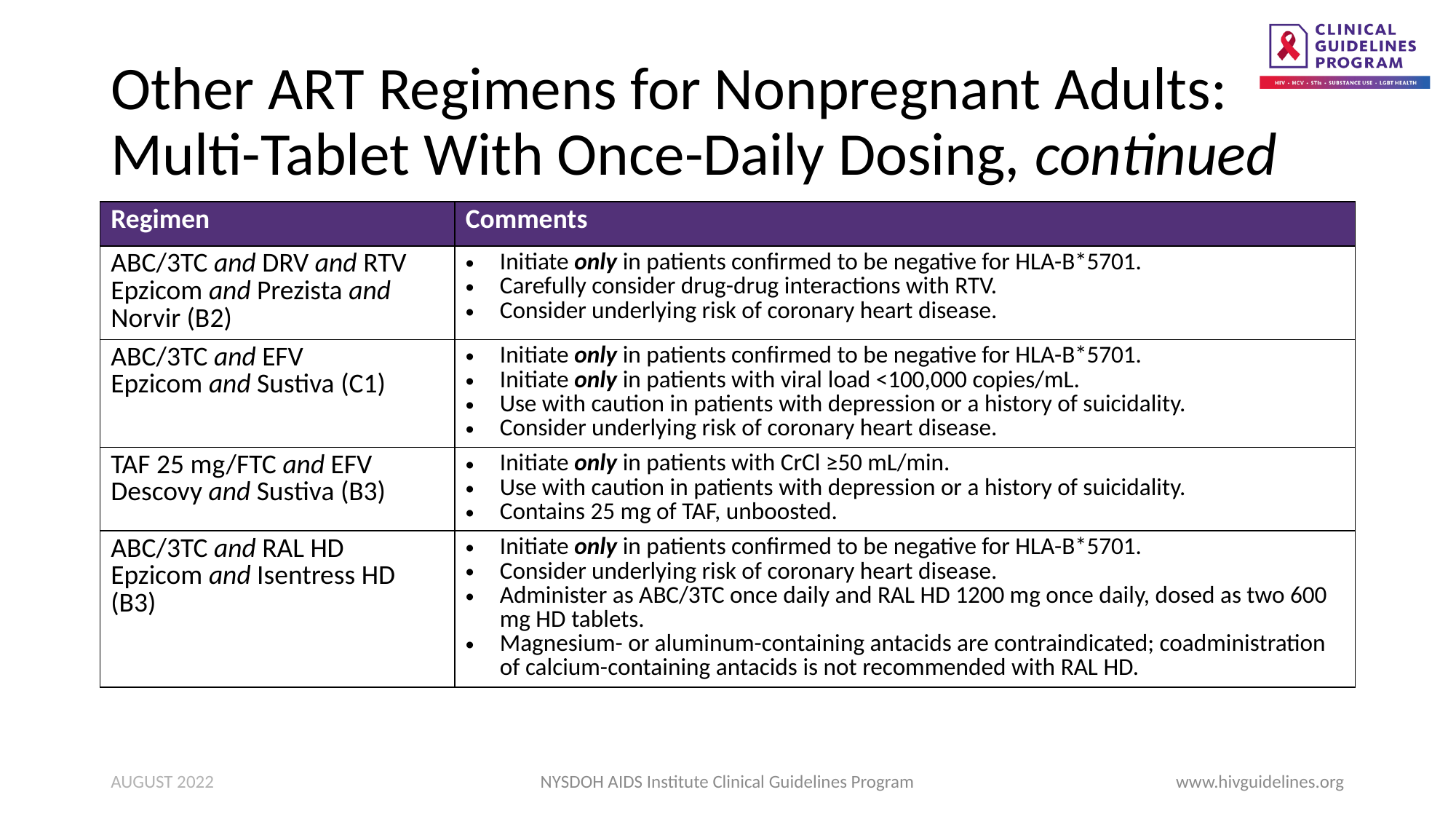

# Other ART Regimens for Nonpregnant Adults: Multi-Tablet With Once-Daily Dosing, continued
| Regimen | Comments |
| --- | --- |
| ABC/3TC and DRV and RTV Epzicom and Prezista and Norvir (B2) | Initiate only in patients confirmed to be negative for HLA-B\*5701. Carefully consider drug-drug interactions with RTV. Consider underlying risk of coronary heart disease. |
| ABC/3TC and EFV Epzicom and Sustiva (C1) | Initiate only in patients confirmed to be negative for HLA-B\*5701. Initiate only in patients with viral load <100,000 copies/mL. Use with caution in patients with depression or a history of suicidality. Consider underlying risk of coronary heart disease. |
| TAF 25 mg/FTC and EFV Descovy and Sustiva (B3) | Initiate only in patients with CrCl ≥50 mL/min. Use with caution in patients with depression or a history of suicidality. Contains 25 mg of TAF, unboosted. |
| ABC/3TC and RAL HD Epzicom and Isentress HD (B3) | Initiate only in patients confirmed to be negative for HLA-B\*5701. Consider underlying risk of coronary heart disease. Administer as ABC/3TC once daily and RAL HD 1200 mg once daily, dosed as two 600 mg HD tablets. Magnesium- or aluminum-containing antacids are contraindicated; coadministration of calcium-containing antacids is not recommended with RAL HD. |
AUGUST 2022
NYSDOH AIDS Institute Clinical Guidelines Program
www.hivguidelines.org